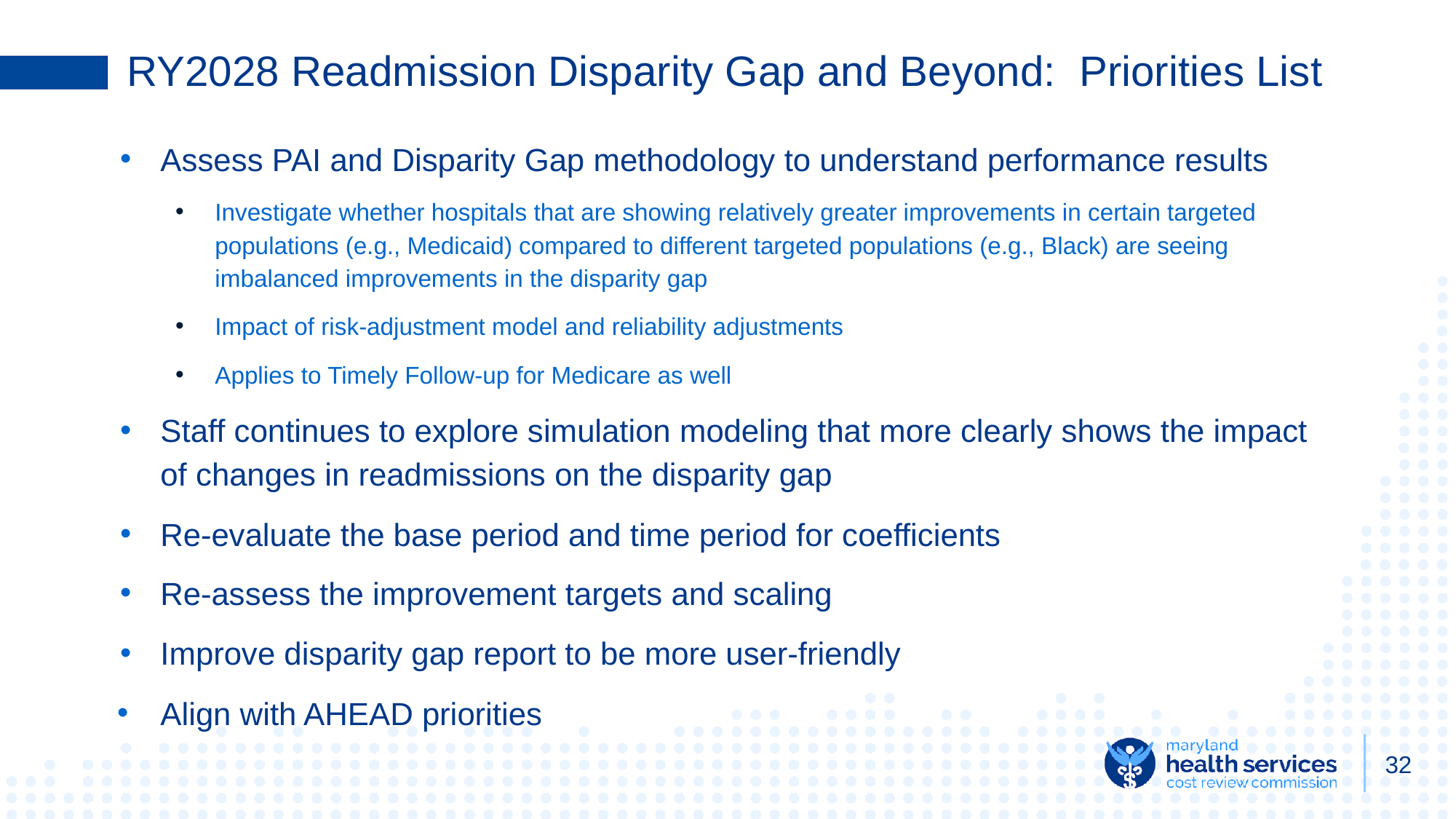

# RY2028 Readmission Disparity Gap and Beyond:  Priorities List
Assess PAI and Disparity Gap methodology to understand performance results
Investigate whether hospitals that are showing relatively greater improvements in certain targeted populations (e.g., Medicaid) compared to different targeted populations (e.g., Black) are seeing imbalanced improvements in the disparity gap
Impact of risk-adjustment model and reliability adjustments
Applies to Timely Follow-up for Medicare as well
Staff continues to explore simulation modeling that more clearly shows the impact of changes in readmissions on the disparity gap
Re-evaluate the base period and time period for coefficients
Re-assess the improvement targets and scaling
Improve disparity gap report to be more user-friendly
Align with AHEAD priorities

32